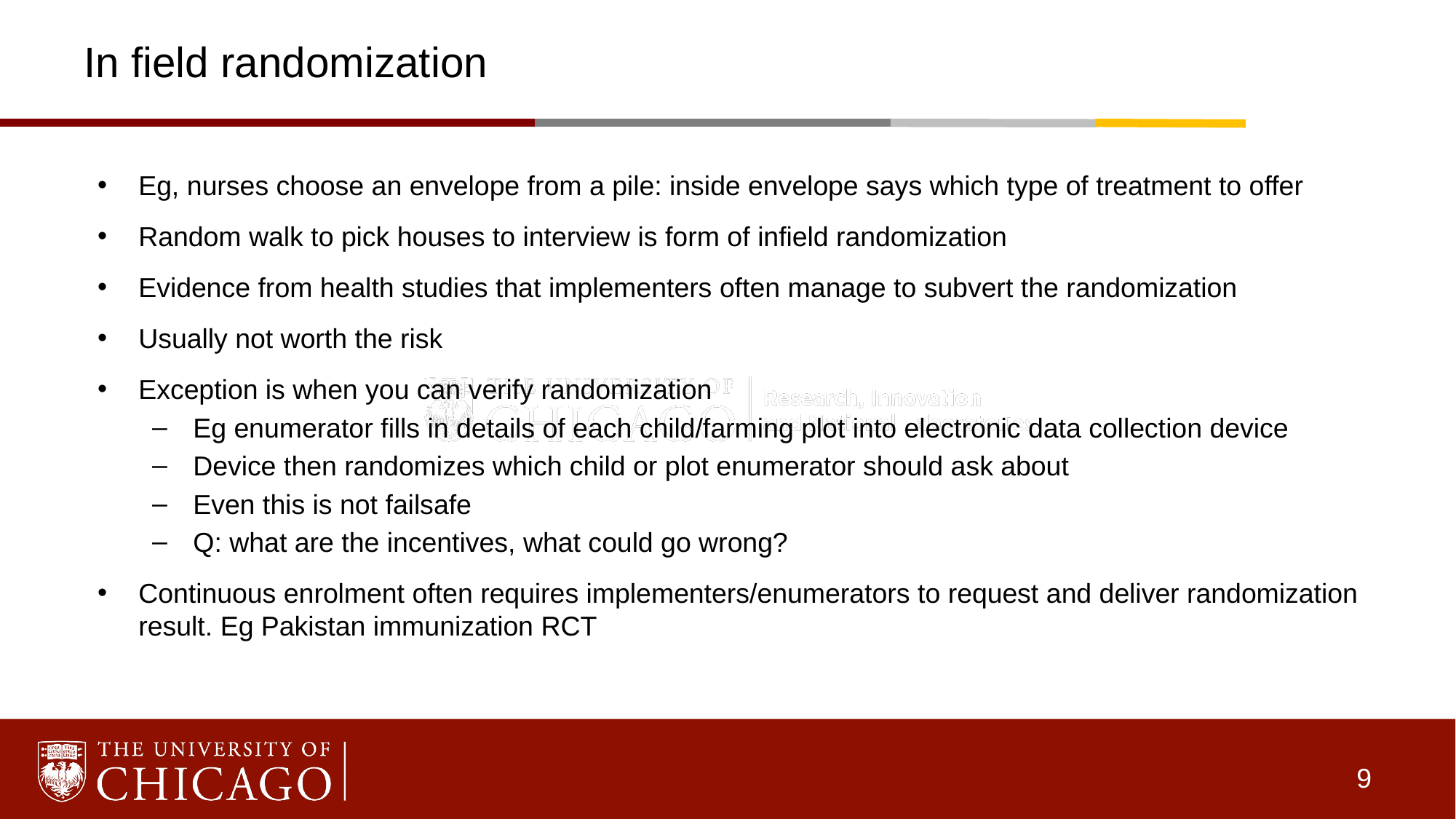

# In field randomization
Eg, nurses choose an envelope from a pile: inside envelope says which type of treatment to offer

Random walk to pick houses to interview is form of infield randomization

Evidence from health studies that implementers often manage to subvert the randomization

Usually not worth the risk

Exception is when you can verify randomization
Eg enumerator fills in details of each child/farming plot into electronic data collection device
Device then randomizes which child or plot enumerator should ask about
Even this is not failsafe
Q: what are the incentives, what could go wrong?

Continuous enrolment often requires implementers/enumerators to request and deliver randomization result. Eg Pakistan immunization RCT